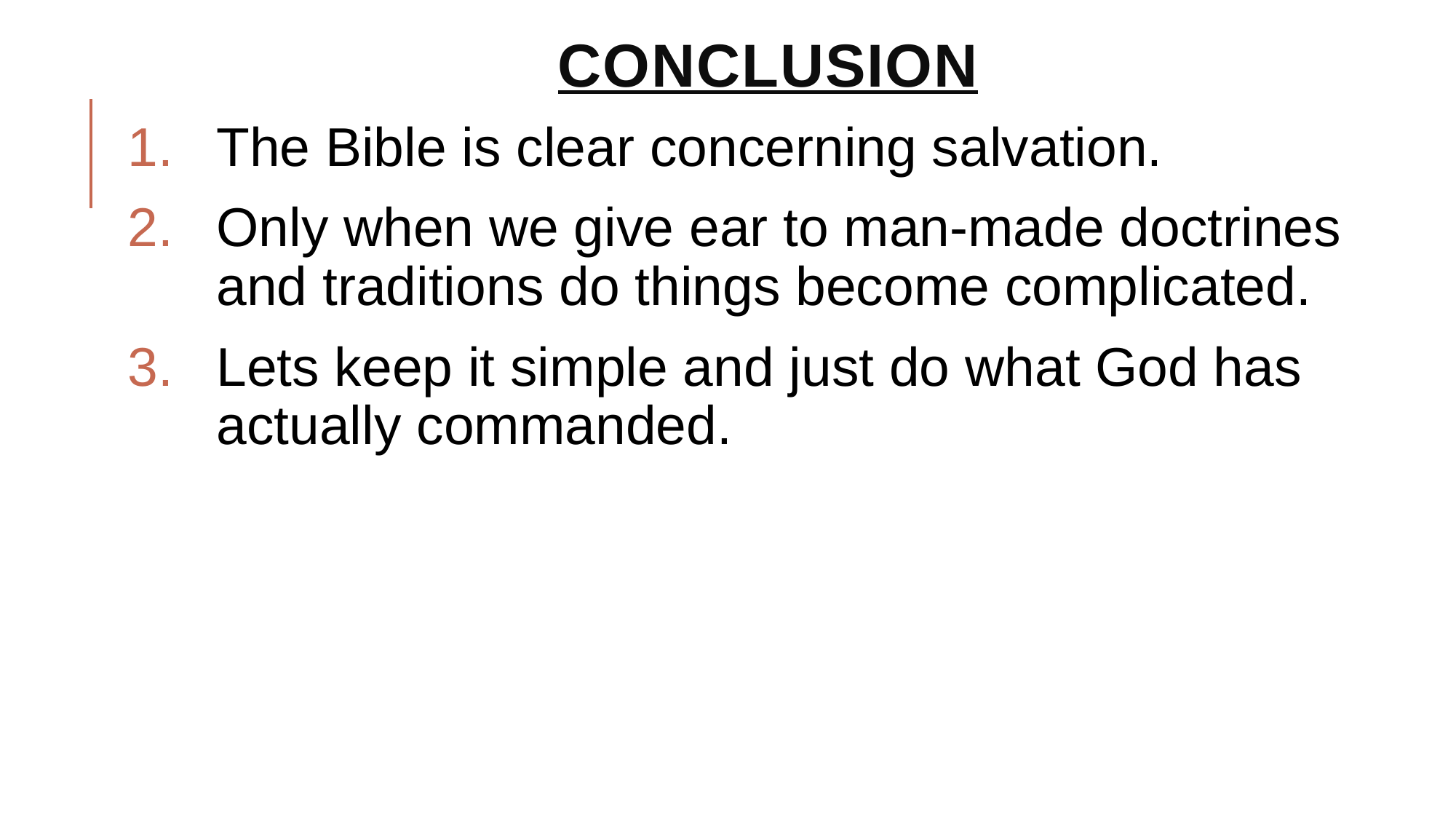

# conclusion
The Bible is clear concerning salvation.
Only when we give ear to man-made doctrines and traditions do things become complicated.
Lets keep it simple and just do what God has actually commanded.